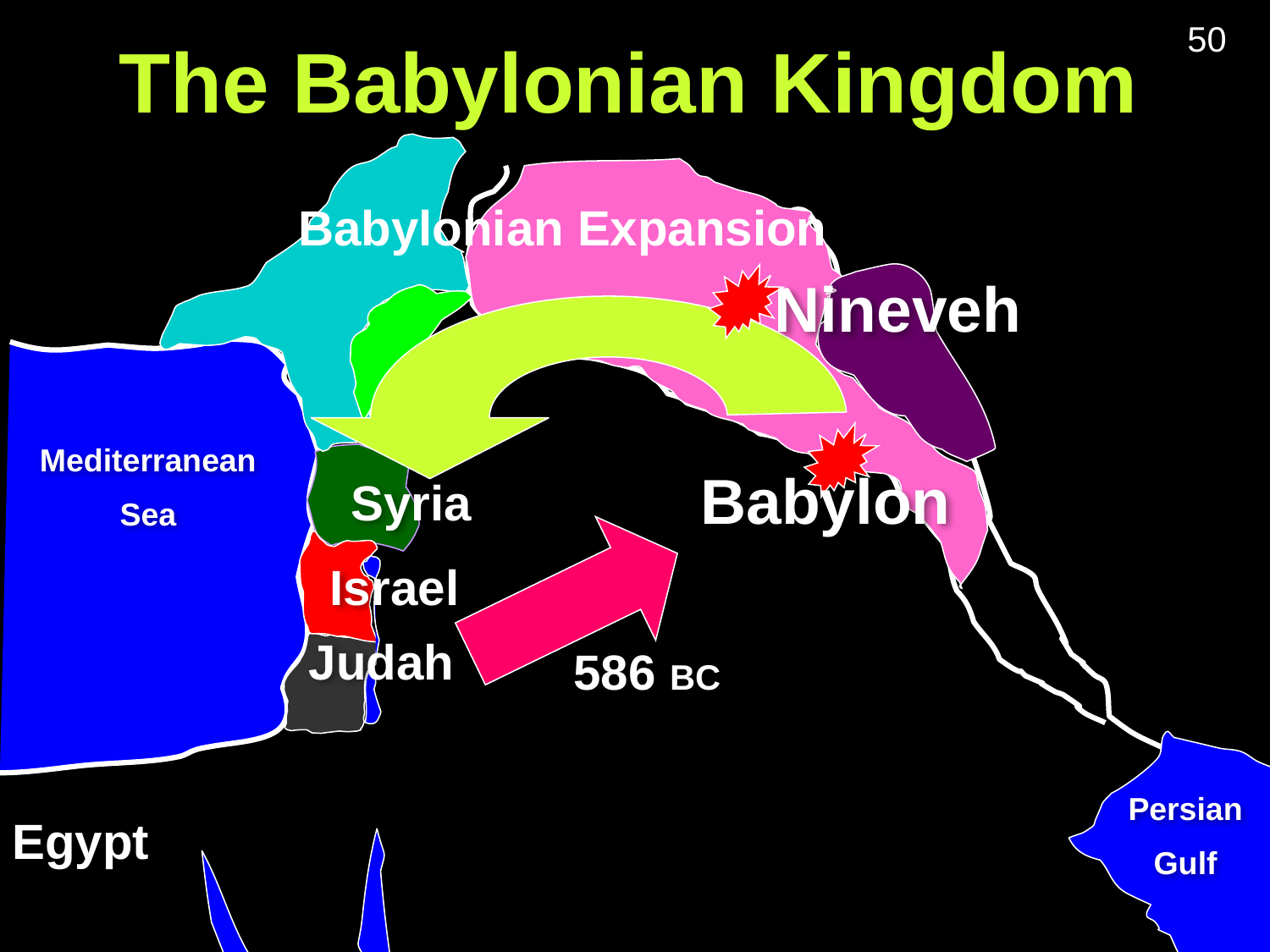

The Babylonian Kingdom
50

Babylonian Expansion
Nineveh

Mediterranean
Sea

Babylon
Syria

Israel

Judah

586 BC

Persian
Gulf
Egypt